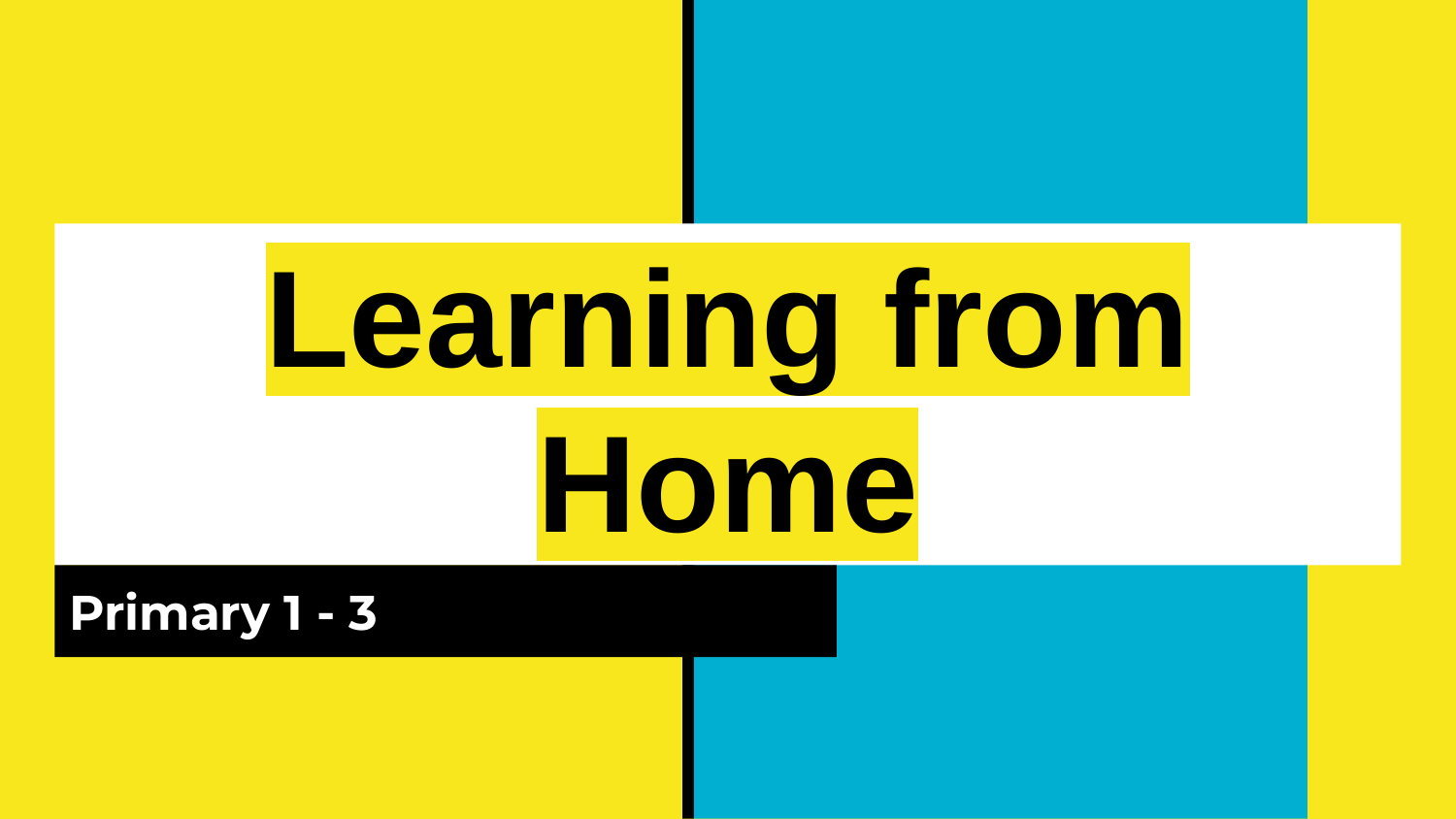

# Learning from Home
Primary 1 - 3